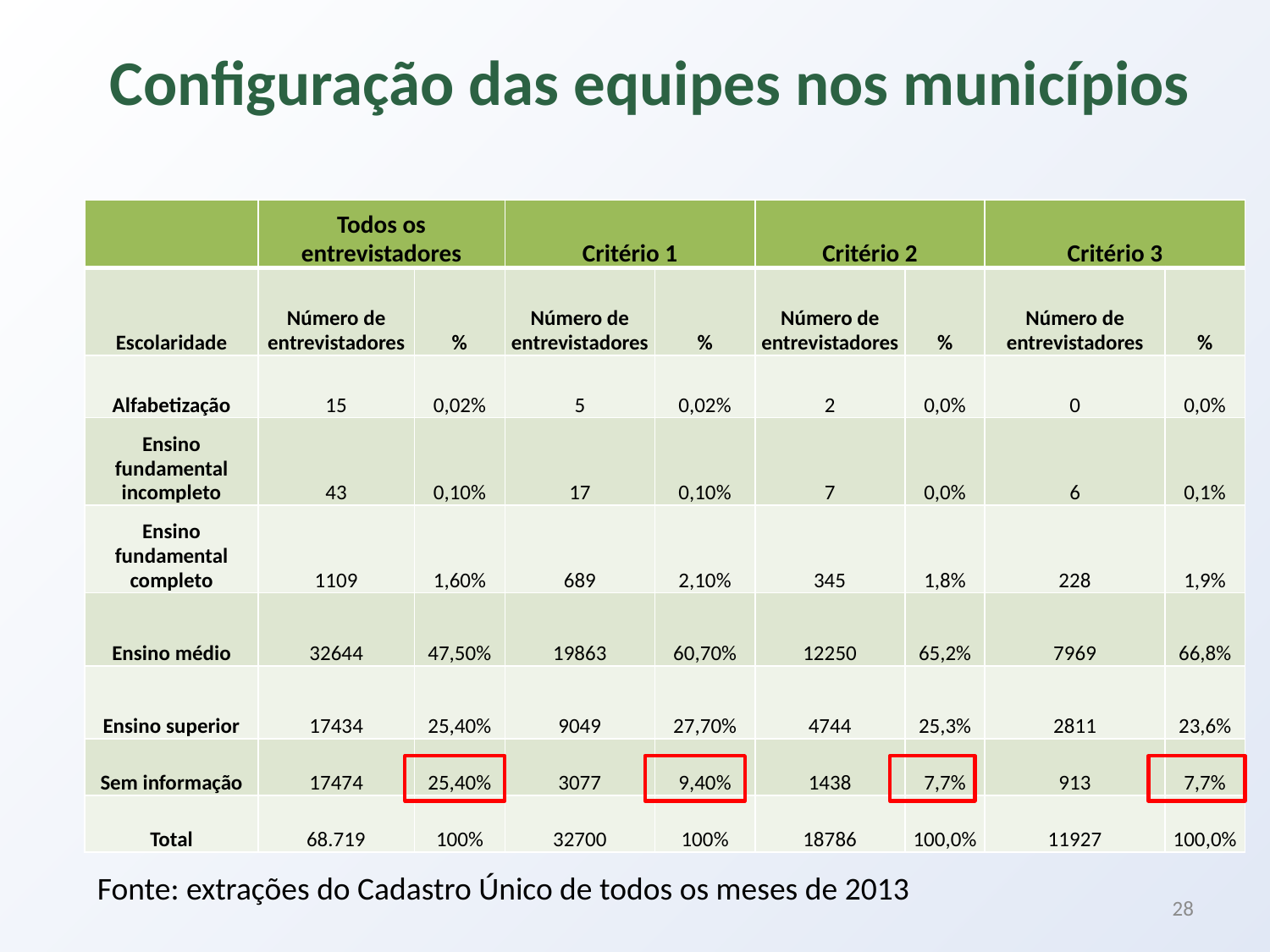

# Configuração das equipes nos municípios
|  | Todos os entrevistadores |  | Critério 1 |  | Critério 2 |  | Critério 3 |  |
| --- | --- | --- | --- | --- | --- | --- | --- | --- |
| Escolaridade | Número de entrevistadores | % | Número de entrevistadores | % | Número de entrevistadores | % | Número de entrevistadores | % |
| Alfabetização | 15 | 0,02% | 5 | 0,02% | 2 | 0,0% | 0 | 0,0% |
| Ensino fundamental incompleto | 43 | 0,10% | 17 | 0,10% | 7 | 0,0% | 6 | 0,1% |
| Ensino fundamental completo | 1109 | 1,60% | 689 | 2,10% | 345 | 1,8% | 228 | 1,9% |
| Ensino médio | 32644 | 47,50% | 19863 | 60,70% | 12250 | 65,2% | 7969 | 66,8% |
| Ensino superior | 17434 | 25,40% | 9049 | 27,70% | 4744 | 25,3% | 2811 | 23,6% |
| Sem informação | 17474 | 25,40% | 3077 | 9,40% | 1438 | 7,7% | 913 | 7,7% |
| Total | 68.719 | 100% | 32700 | 100% | 18786 | 100,0% | 11927 | 100,0% |

Fonte: extrações do Cadastro Único de todos os meses de 2013
28